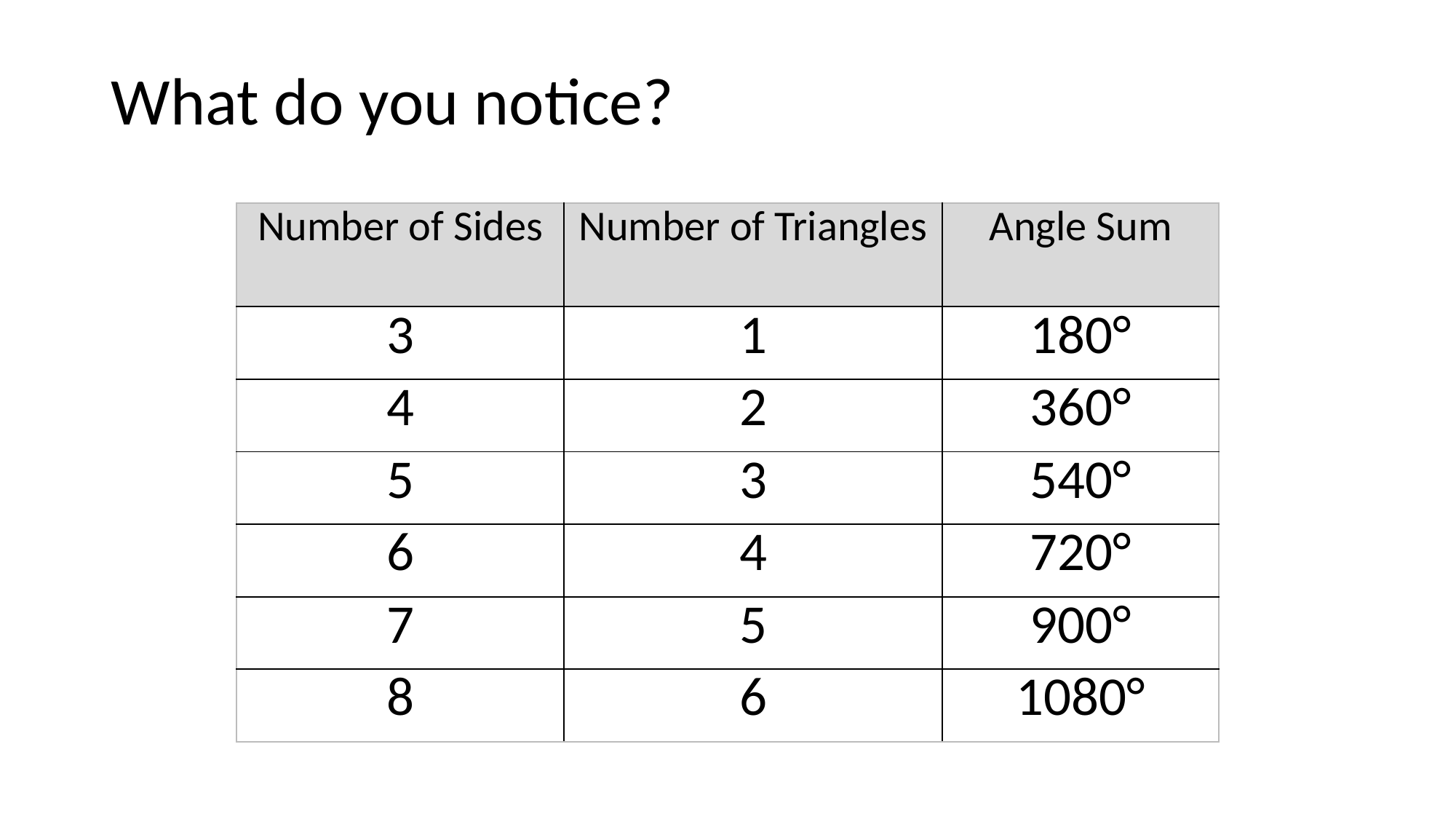

# What do you notice?
| Number of Sides | Number of Triangles | Angle Sum |
| --- | --- | --- |
| 3 | 1 | 180° |
| 4 | 2 | 360° |
| 5 | 3 | 540° |
| 6 | 4 | 720° |
| 7 | 5 | 900° |
| 8 | 6 | 1080° |